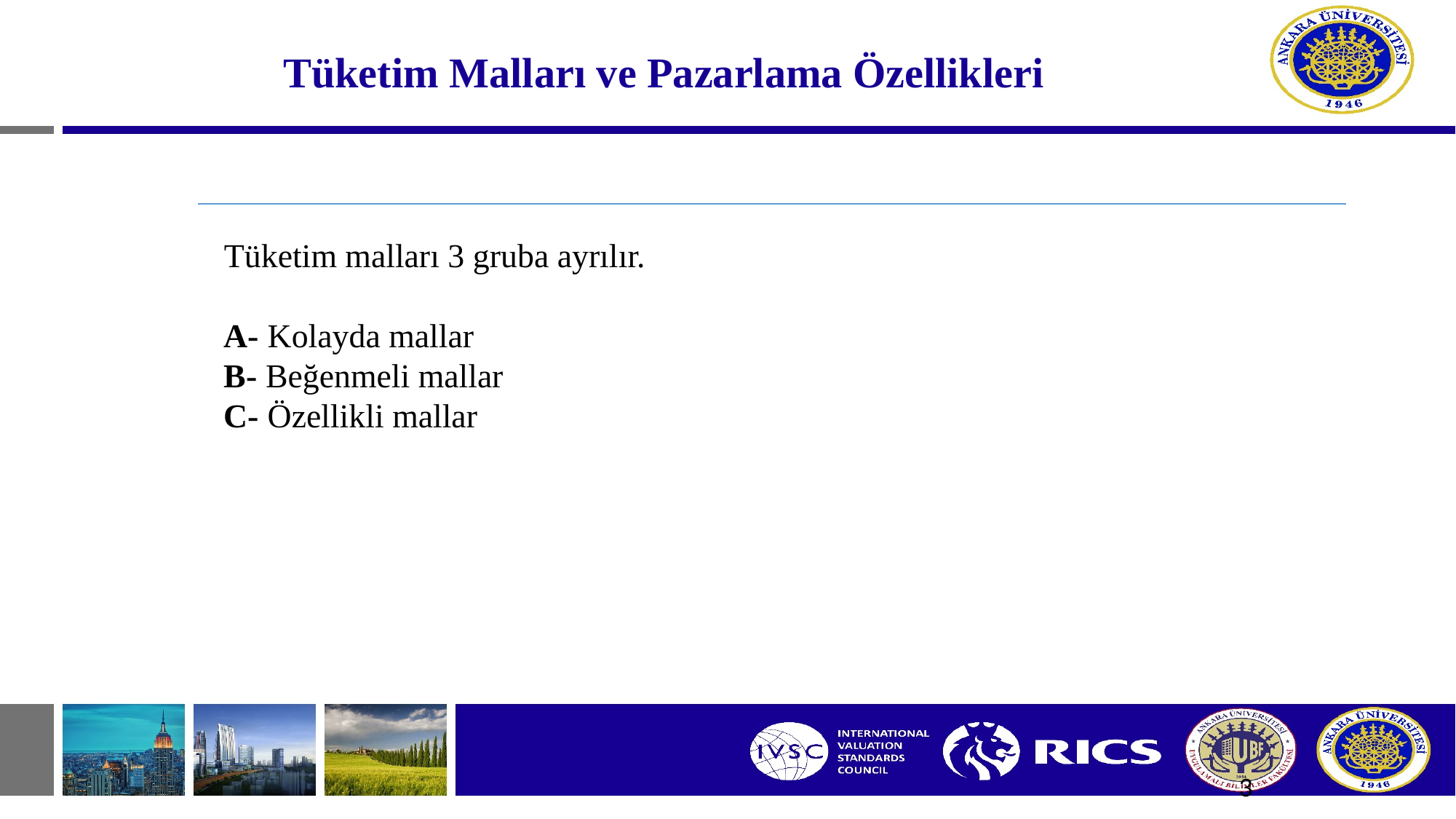

# Tüketim Malları ve Pazarlama Özellikleri
Tüketim malları 3 gruba ayrılır.

A- Kolayda mallar
B- Beğenmeli mallar
C- Özellikli mallar
3